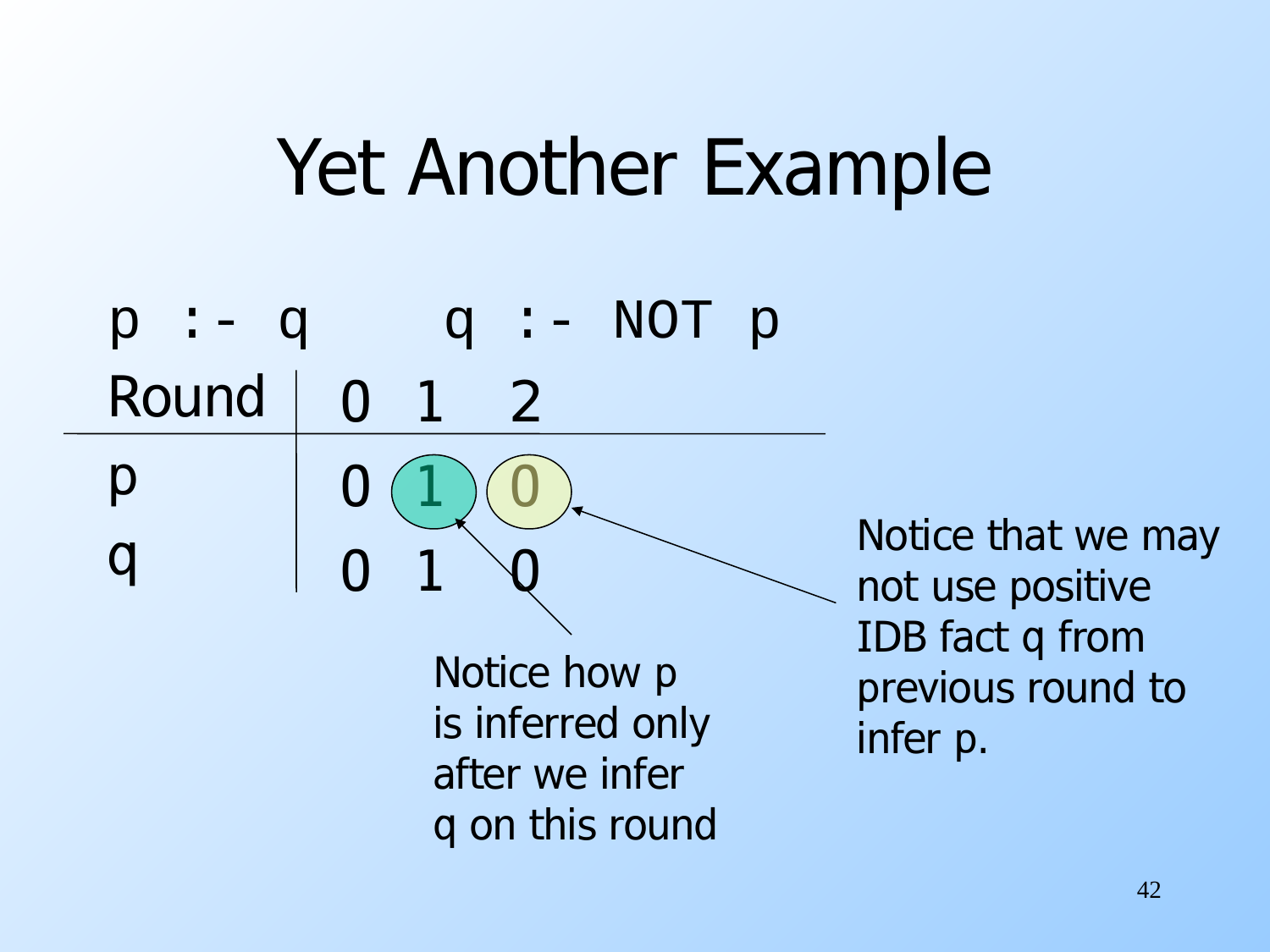

# Yet Another Example
p :- q	 q :- NOT p
Round
p
q
0
0
0
1
1
1
2
0
0

Notice how p
is inferred only
after we infer
q on this round

Notice that we may
not use positive
IDB fact q from
previous round to
infer p.

42